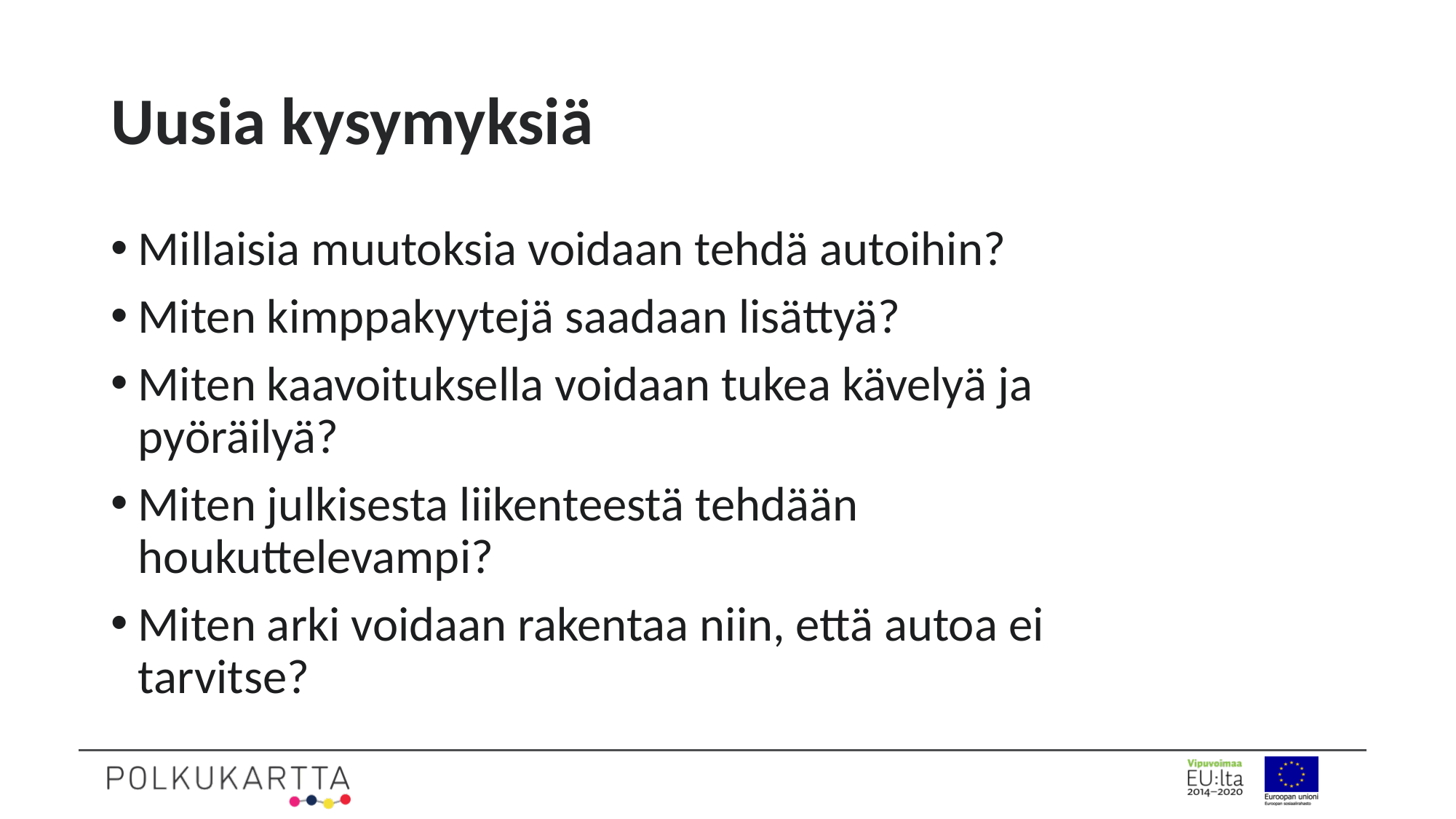

# Uusia kysymyksiä
Millaisia muutoksia voidaan tehdä autoihin?
Miten kimppakyytejä saadaan lisättyä?
Miten kaavoituksella voidaan tukea kävelyä ja pyöräilyä?
Miten julkisesta liikenteestä tehdään houkuttelevampi?
Miten arki voidaan rakentaa niin, että autoa ei tarvitse?